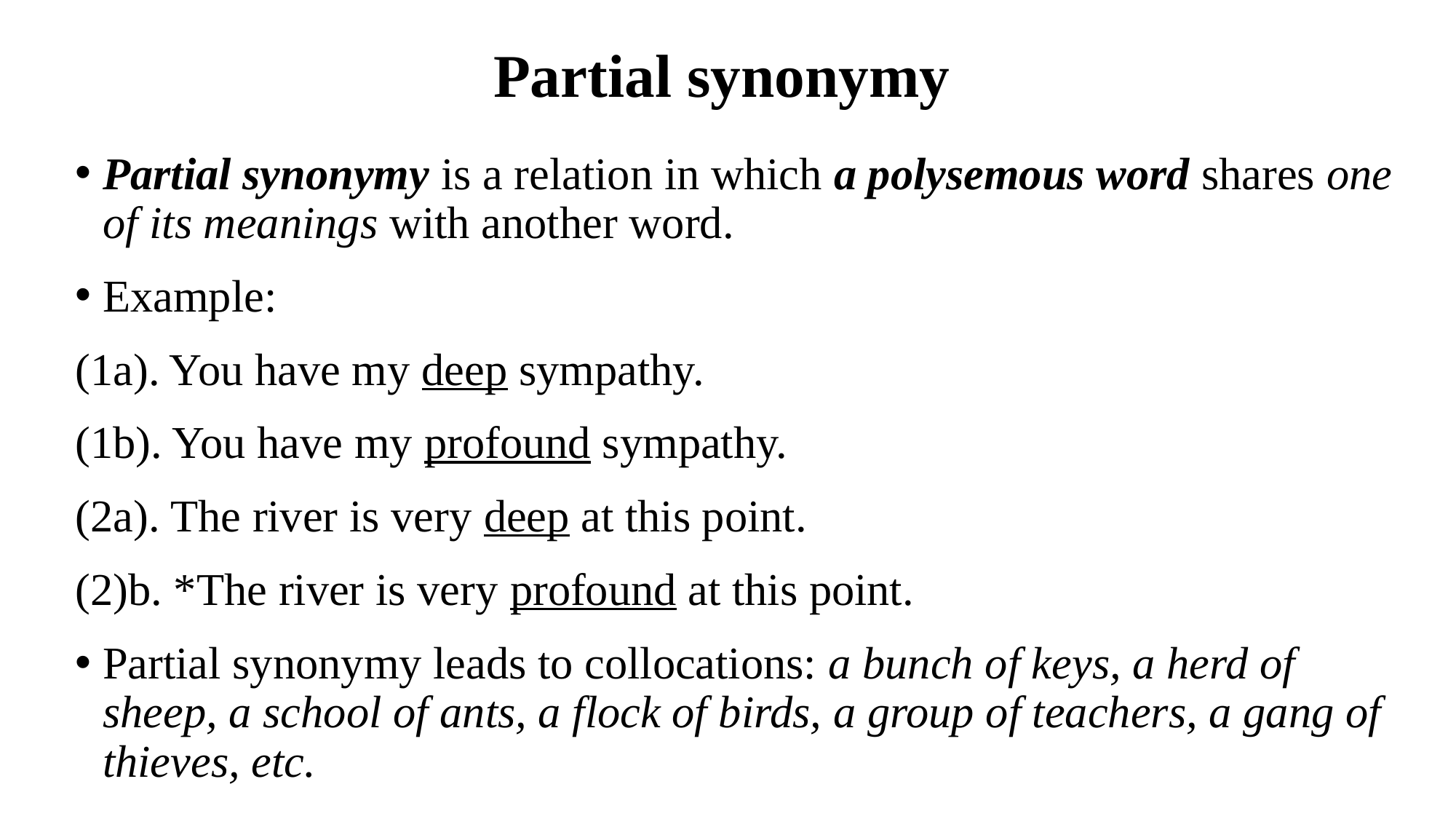

# Partial synonymy
Partial synonymy is a relation in which a polysemous word shares one of its meanings with another word.
Example:
(1a). You have my deep sympathy.
(1b). You have my profound sympathy.
(2a). The river is very deep at this point.
(2)b. *The river is very profound at this point.
Partial synonymy leads to collocations: a bunch of keys, a herd of sheep, a school of ants, a flock of birds, a group of teachers, a gang of thieves, etc.